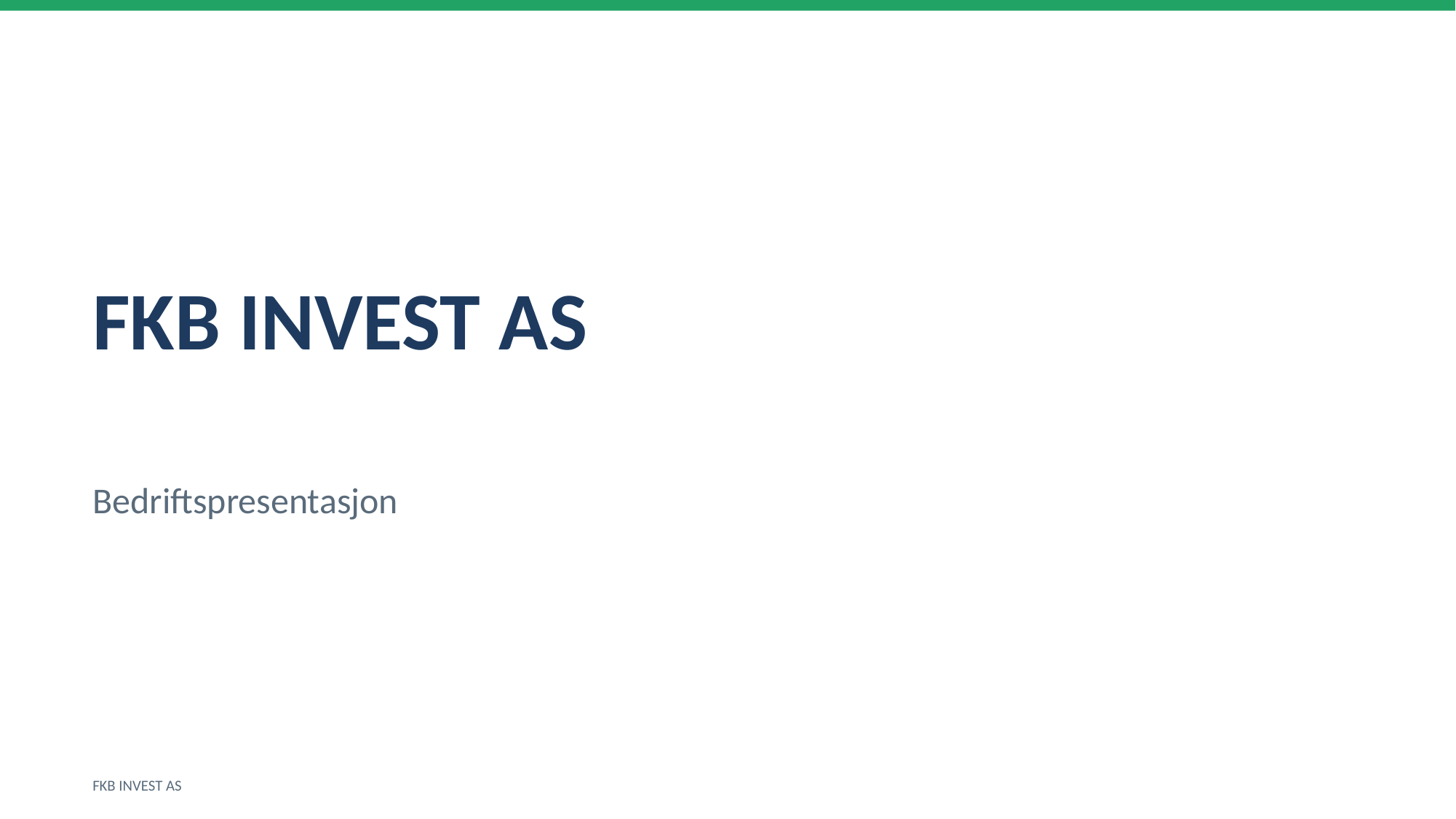

FKB INVEST AS
Bedriftspresentasjon
FKB INVEST AS